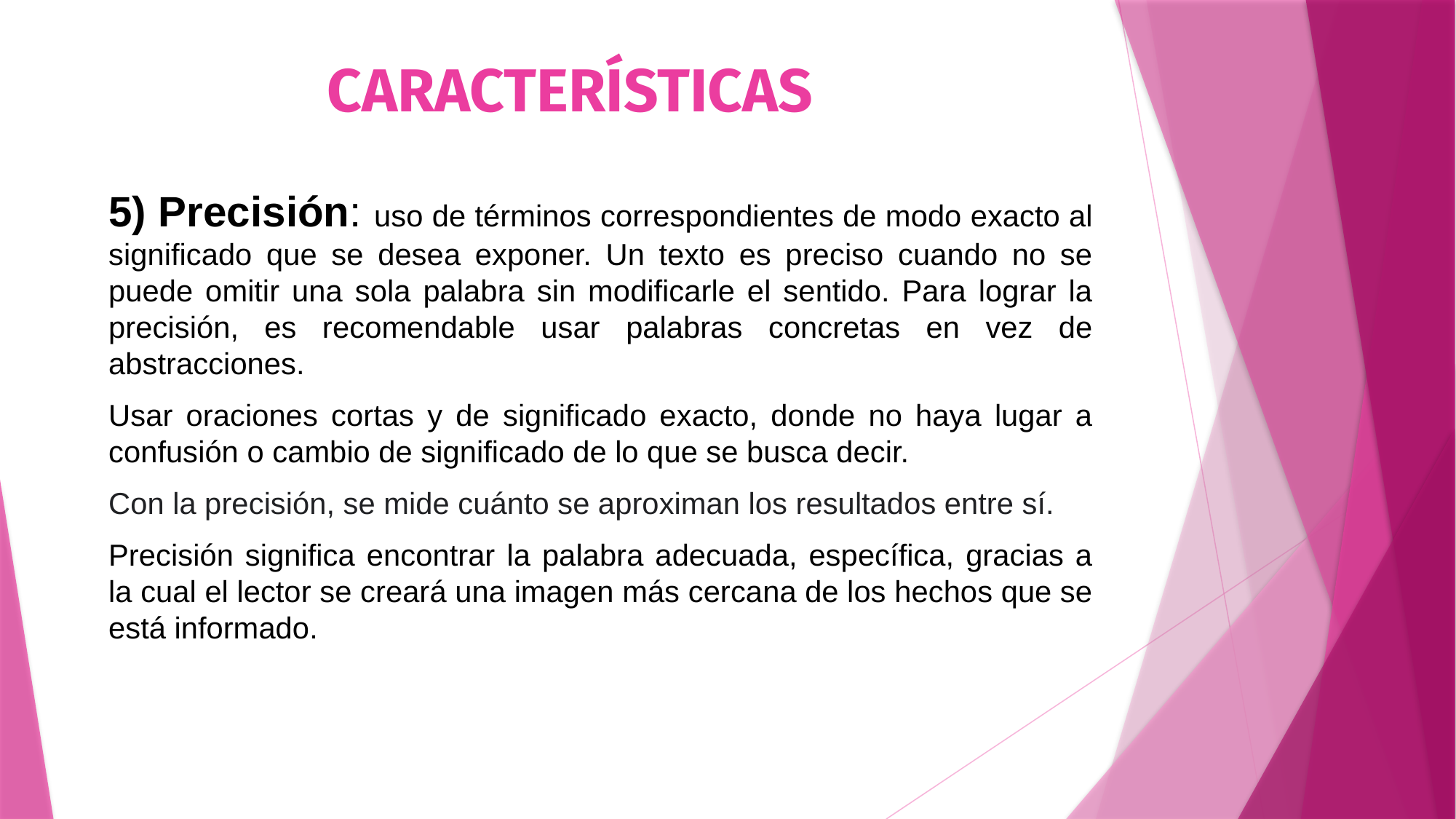

# CARACTERÍSTICAS
5) Precisión: uso de términos correspondientes de modo exacto al significado que se desea exponer. Un texto es preciso cuando no se puede omitir una sola palabra sin modificarle el sentido. Para lograr la precisión, es recomendable usar palabras concretas en vez de abstracciones.
Usar oraciones cortas y de significado exacto, donde no haya lugar a confusión o cambio de significado de lo que se busca decir.
Con la precisión, se mide cuánto se aproximan los resultados entre sí.
Precisión significa encontrar la palabra adecuada, específica, gracias a la cual el lector se creará una imagen más cercana de los hechos que se está informado.